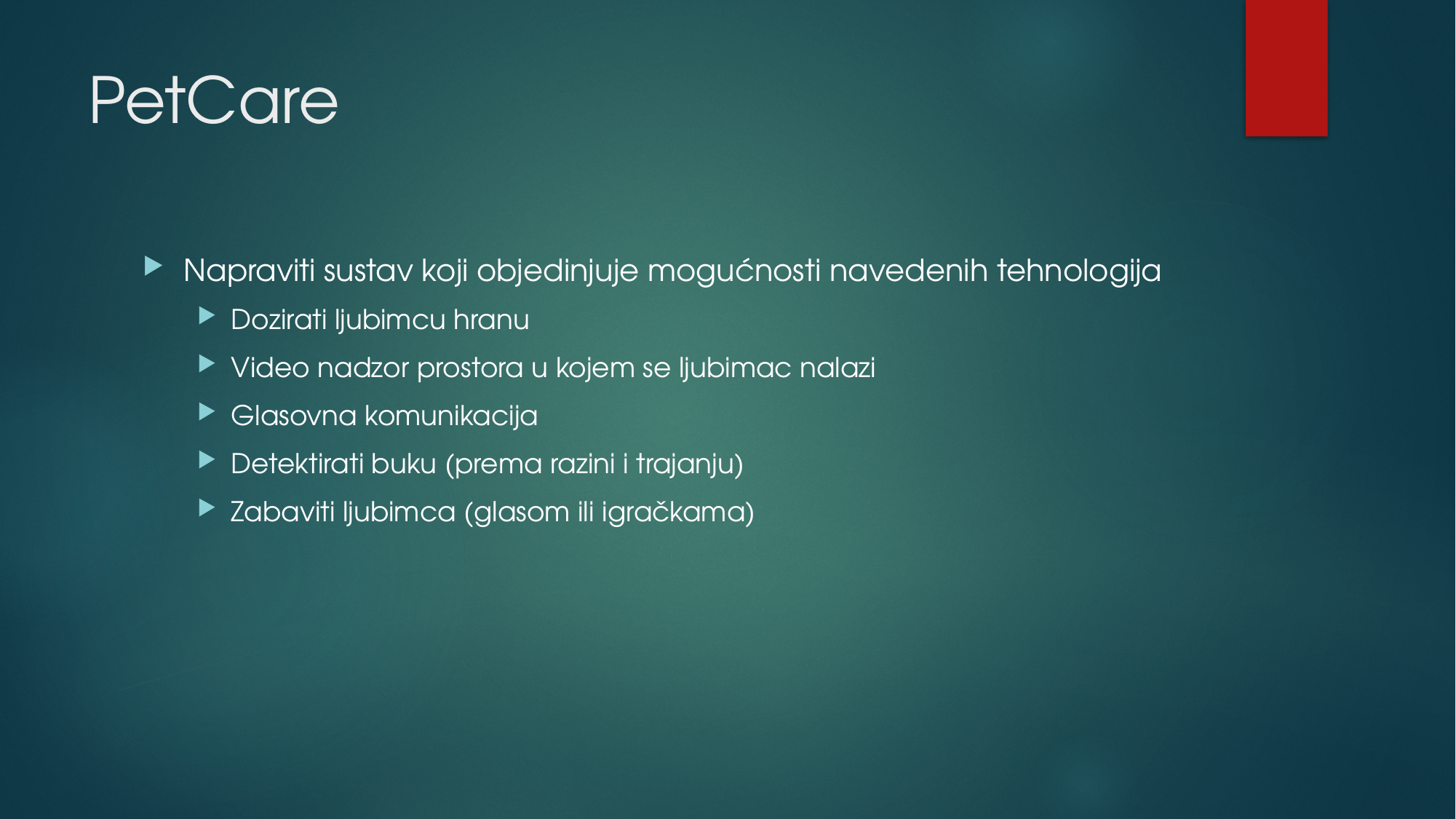

# PetCare
Napraviti sustav koji objedinjuje mogućnosti navedenih tehnologija
Dozirati ljubimcu hranu
Video nadzor prostora u kojem se ljubimac nalazi
Glasovna komunikacija
Detektirati buku (prema razini i trajanju)
Zabaviti ljubimca (glasom ili igračkama)